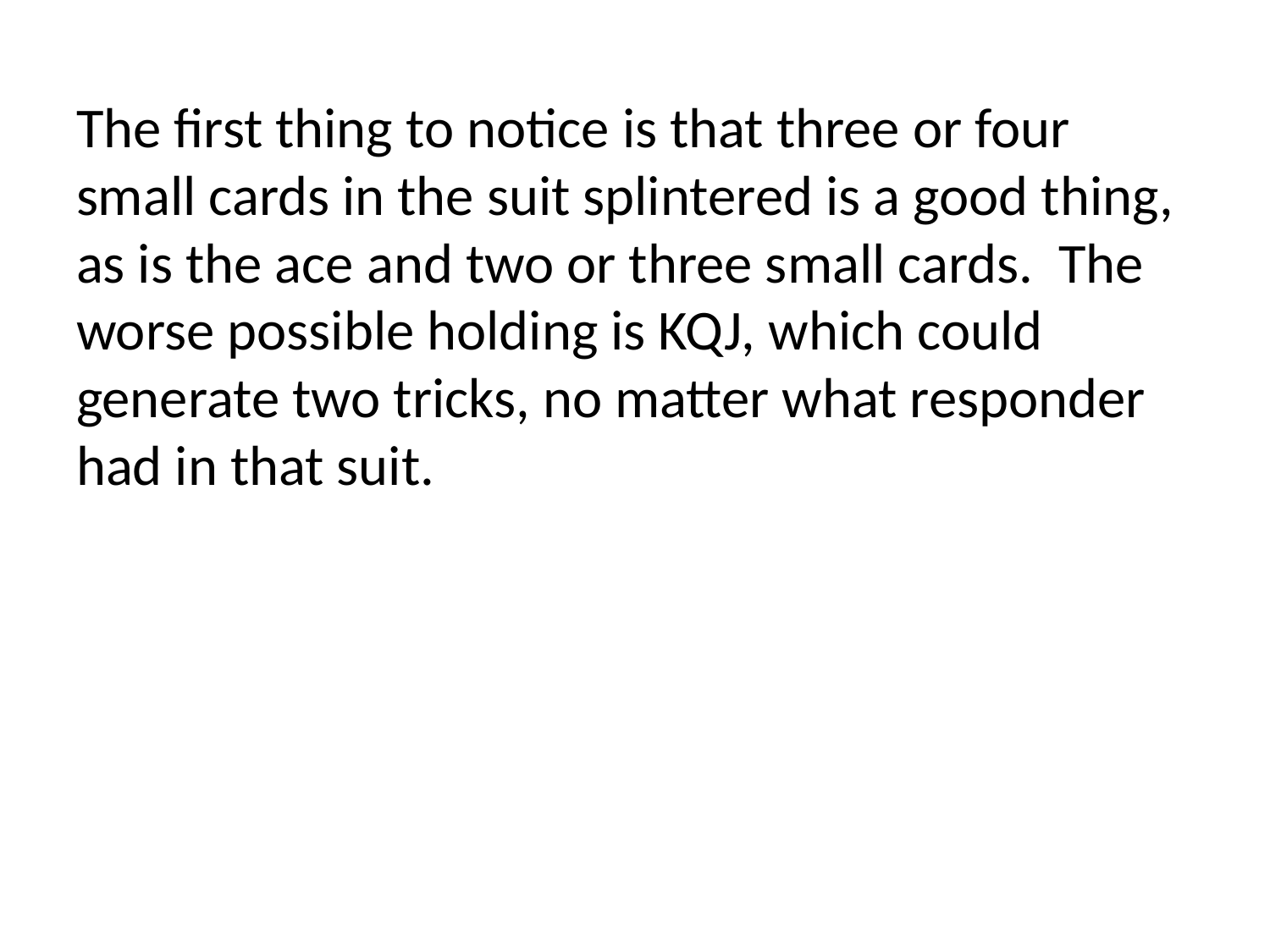

The first thing to notice is that three or four small cards in the suit splintered is a good thing, as is the ace and two or three small cards.  The worse possible holding is KQJ, which could generate two tricks, no matter what responder had in that suit.